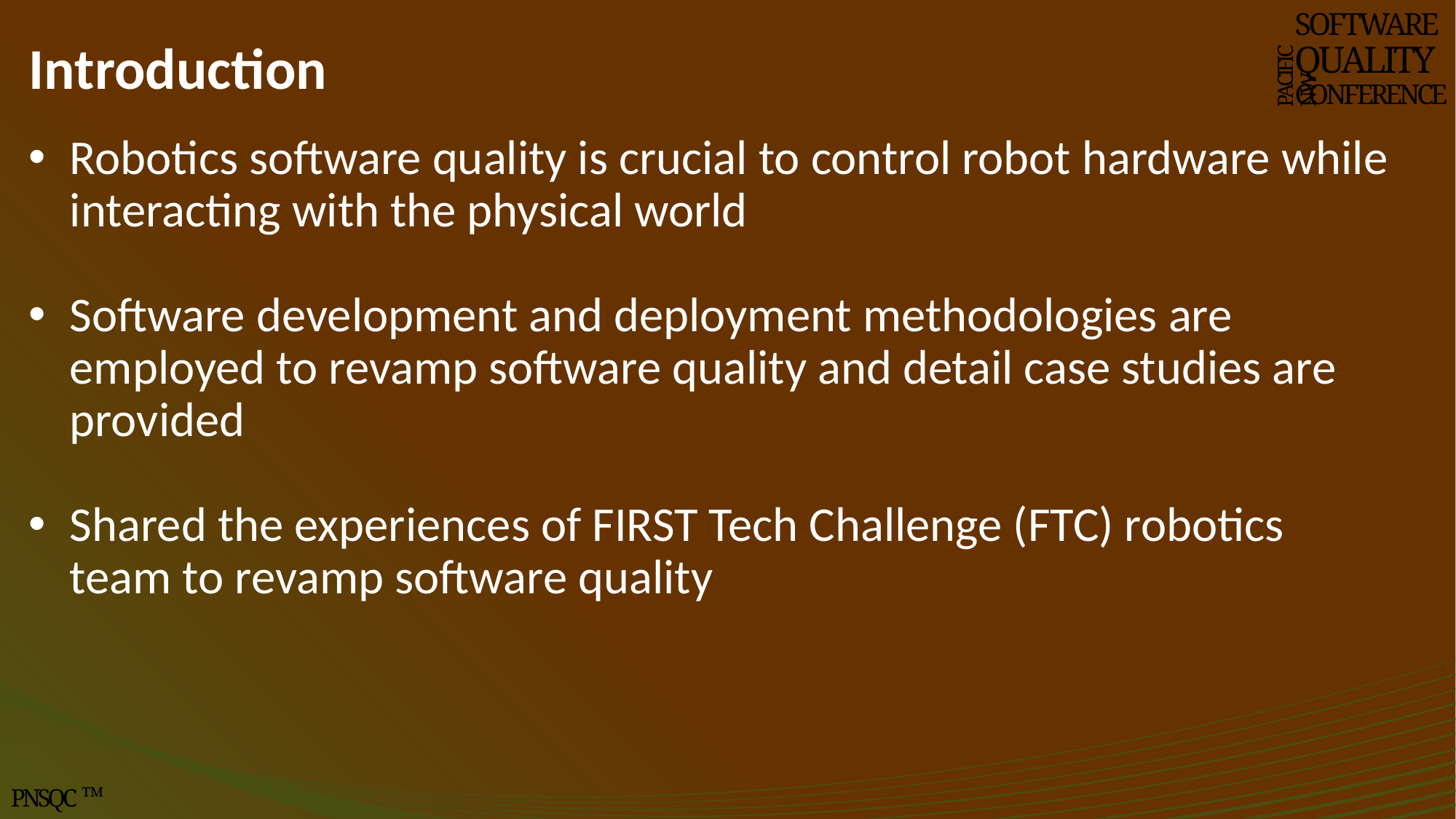

# Introduction
SOFTWARE
QUALITY
CONFERENCE
PACIFIC   NW
Robotics software quality is crucial to control robot hardware while interacting with the physical world

Software development and deployment methodologies are employed to revamp software quality and detail case studies are provided

Shared the experiences of FIRST Tech Challenge (FTC) robotics team to revamp software quality

PNSQC ™